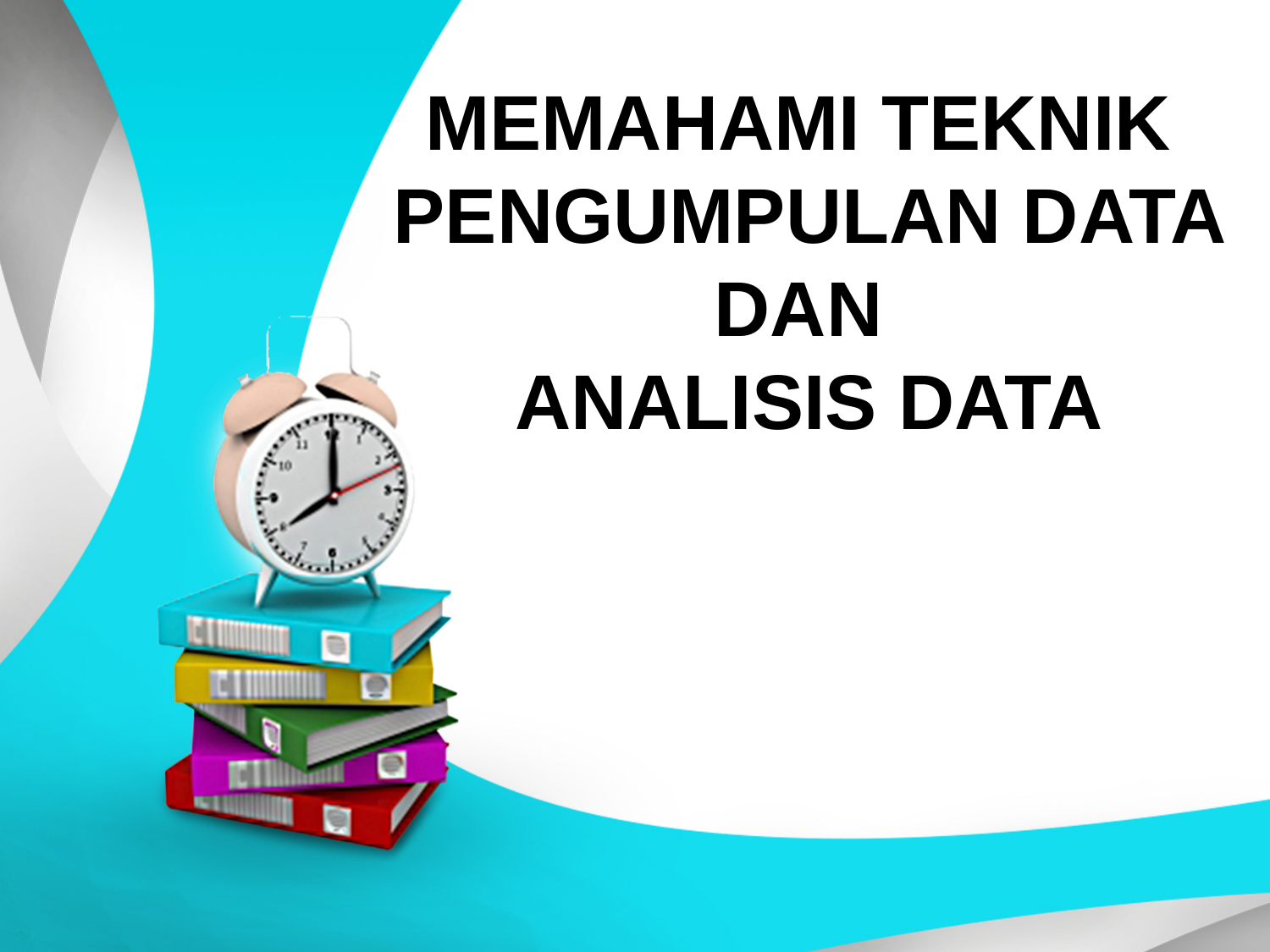

MEMAHAMI TEKNIK
PENGUMPULAN DATA
DAN
ANALISIS DATA